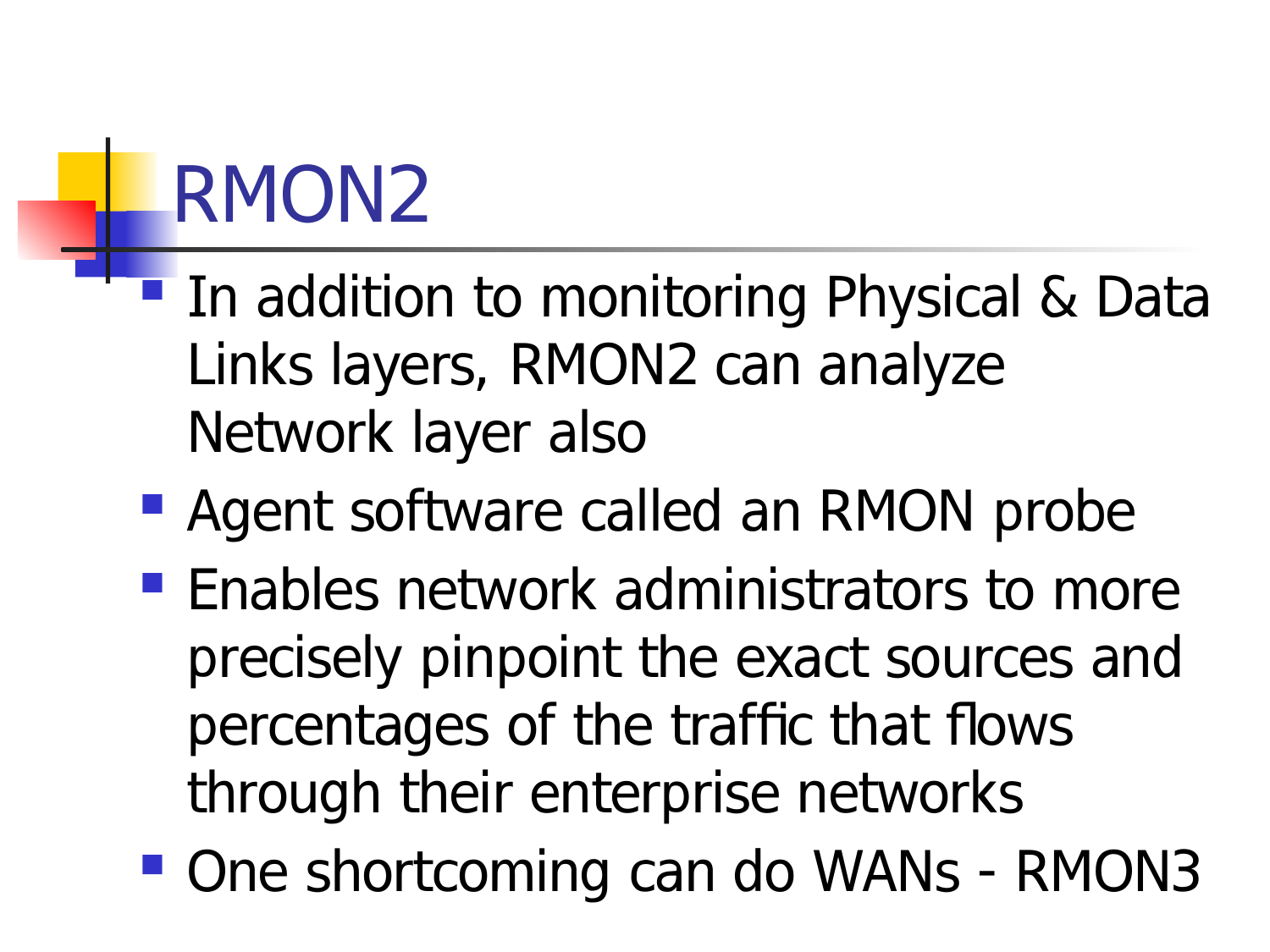

# RMON2
In addition to monitoring Physical & Data Links layers, RMON2 can analyze Network layer also
Agent software called an RMON probe
Enables network administrators to more precisely pinpoint the exact sources and percentages of the traffic that flows through their enterprise networks
One shortcoming can do WANs - RMON3